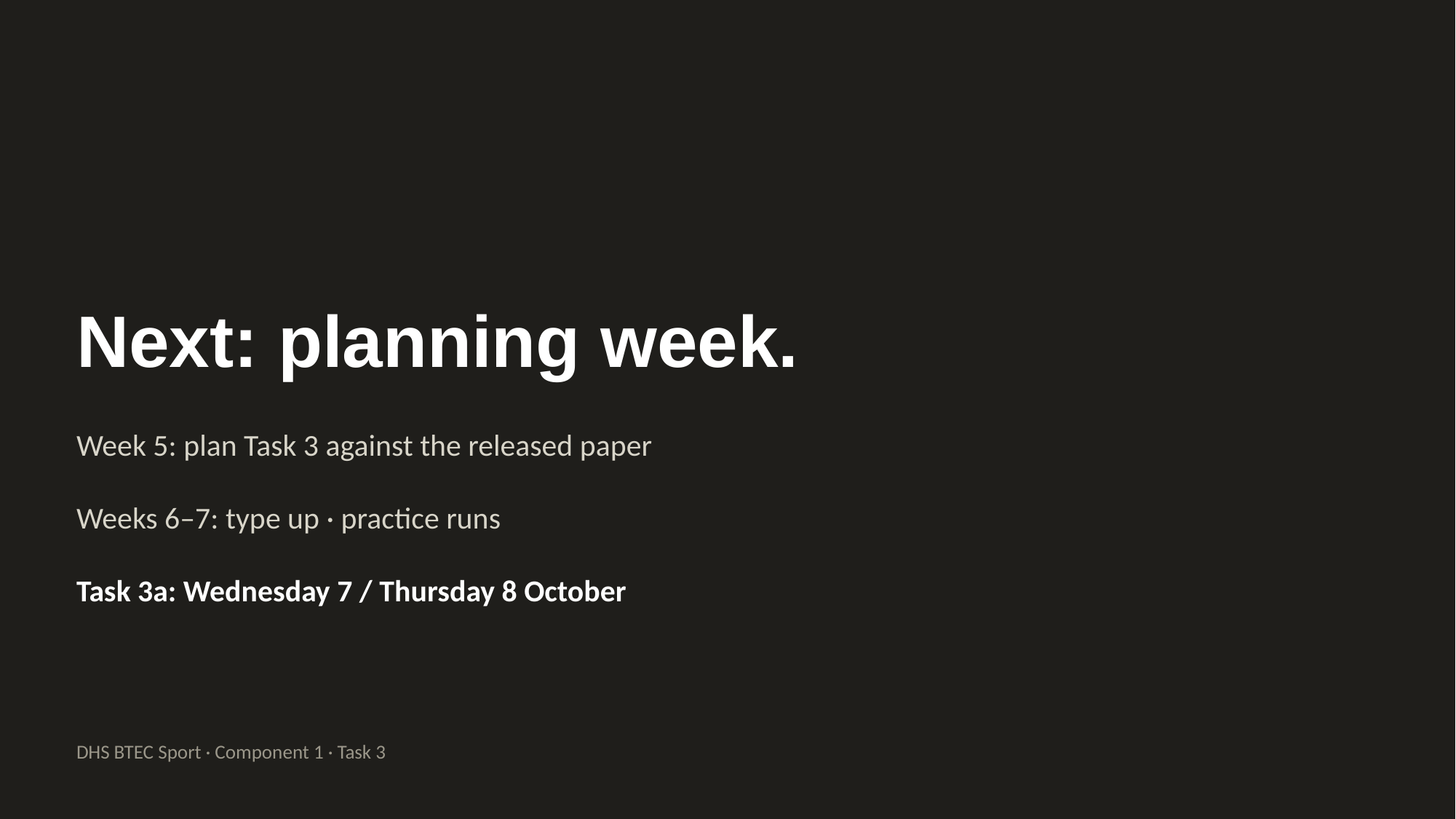

Next: planning week.
Week 5: plan Task 3 against the released paper

Weeks 6–7: type up · practice runs

Task 3a: Wednesday 7 / Thursday 8 October
DHS BTEC Sport · Component 1 · Task 3